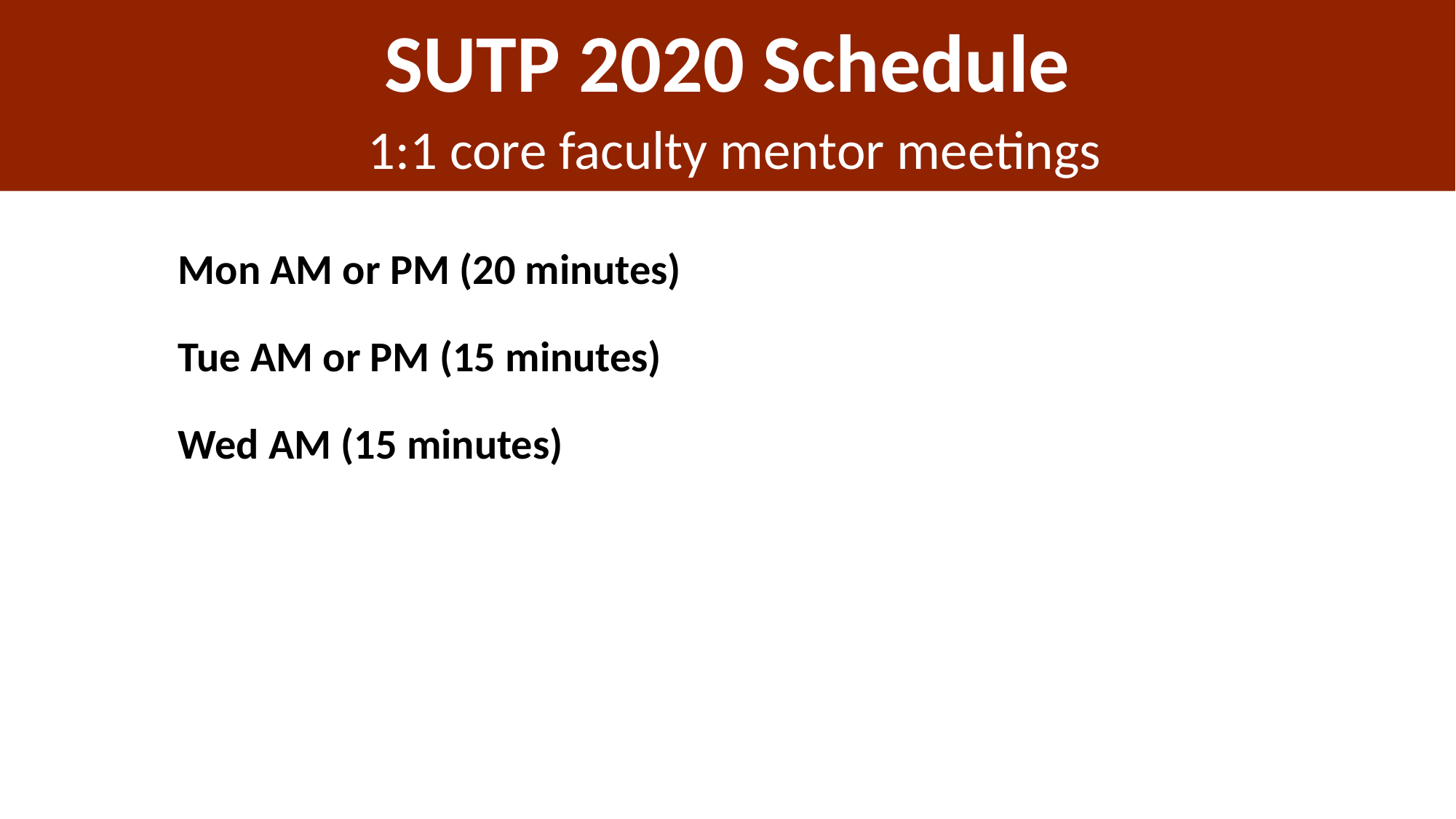

# SUTP 2020 Schedule 1:1 core faculty mentor meetings
Mon AM or PM (20 minutes)
Tue AM or PM (15 minutes)
Wed AM (15 minutes)